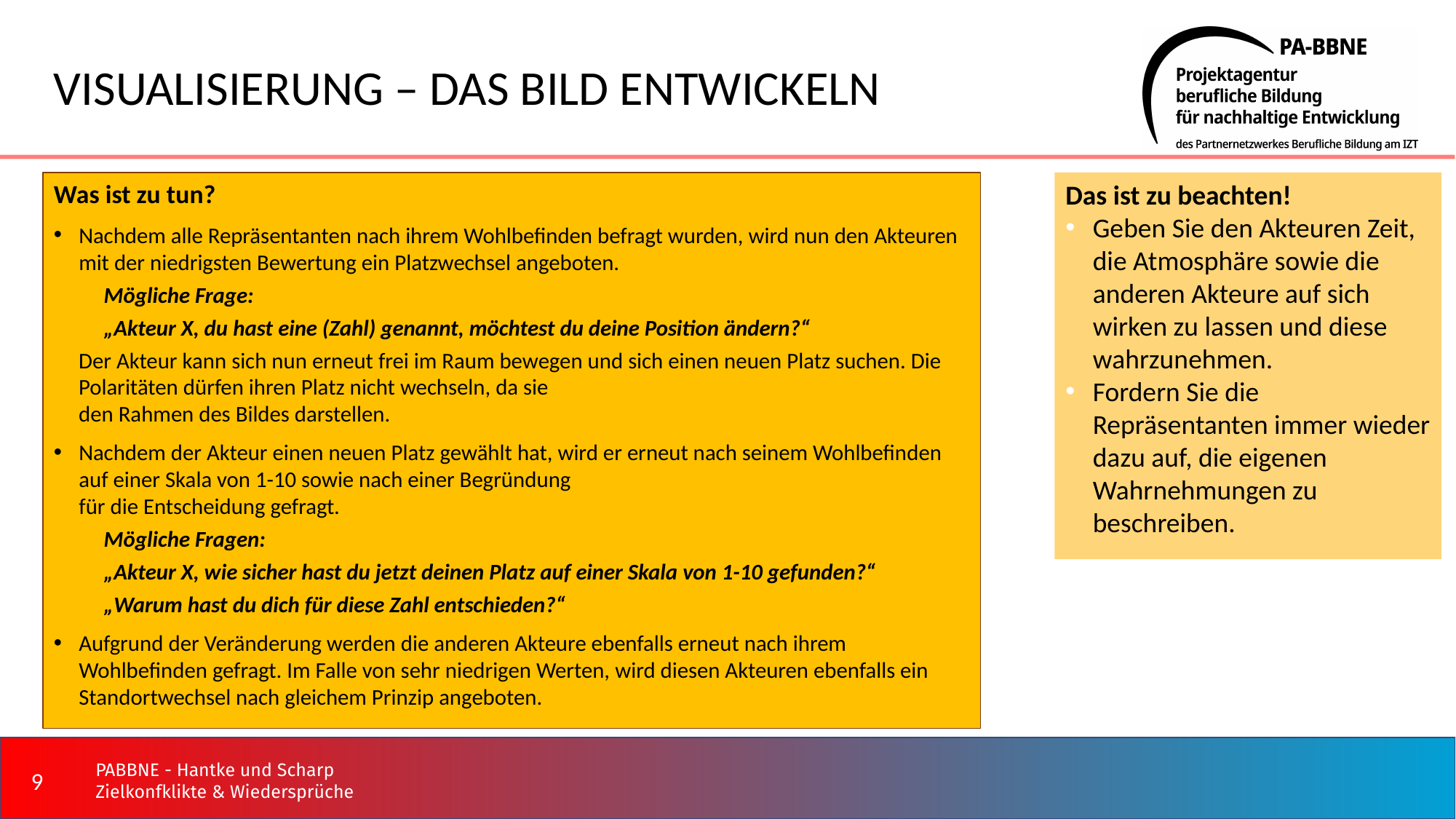

# VISUALISIERUNG – DAS BILD ENTWICKELN
Was ist zu tun?
Nachdem alle Repräsentanten nach ihrem Wohlbefinden befragt wurden, wird nun den Akteuren mit der niedrigsten Bewertung ein Platzwechsel angeboten.
Mögliche Frage:
„Akteur X, du hast eine (Zahl) genannt, möchtest du deine Position ändern?“
Der Akteur kann sich nun erneut frei im Raum bewegen und sich einen neuen Platz suchen. Die Polaritäten dürfen ihren Platz nicht wechseln, da sie
den Rahmen des Bildes darstellen.
Nachdem der Akteur einen neuen Platz gewählt hat, wird er erneut nach seinem Wohlbefinden auf einer Skala von 1-10 sowie nach einer Begründung
für die Entscheidung gefragt.
Mögliche Fragen:
„Akteur X, wie sicher hast du jetzt deinen Platz auf einer Skala von 1-10 gefunden?“
„Warum hast du dich für diese Zahl entschieden?“
Aufgrund der Veränderung werden die anderen Akteure ebenfalls erneut nach ihrem Wohlbefinden gefragt. Im Falle von sehr niedrigen Werten, wird diesen Akteuren ebenfalls ein Standortwechsel nach gleichem Prinzip angeboten.
Das ist zu beachten!
Geben Sie den Akteuren Zeit, die Atmosphäre sowie die anderen Akteure auf sich wirken zu lassen und diese wahrzunehmen.
Fordern Sie die Repräsentanten immer wieder dazu auf, die eigenen Wahrnehmungen zu beschreiben.

9
PABBNE - Hantke und Scharp Zielkonfklikte & Wiedersprüche